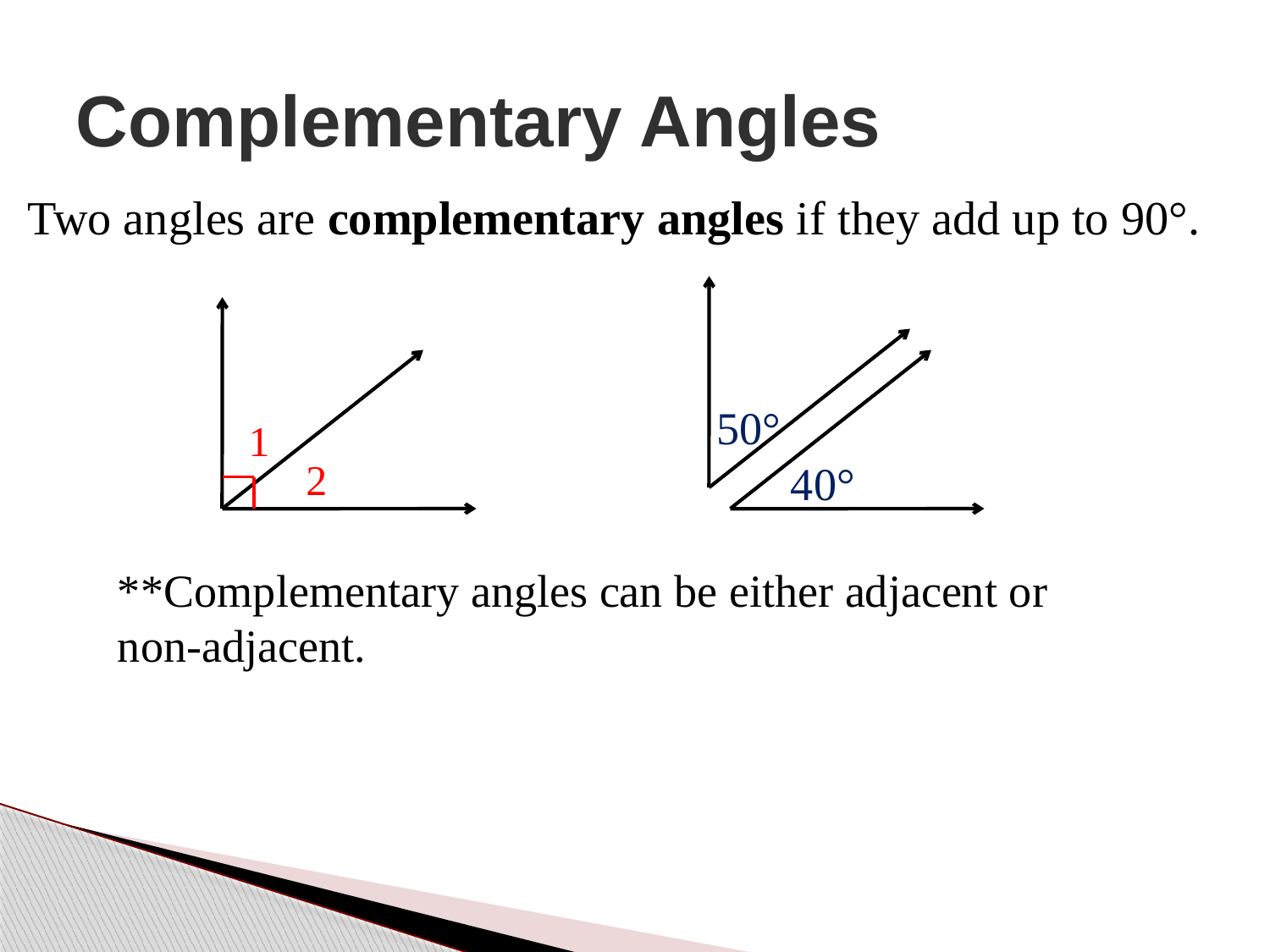

# Complementary Angles
Two angles are complementary angles if they add up to 90°.
50°
40°
1
2
**Complementary angles can be either adjacent or non-adjacent.